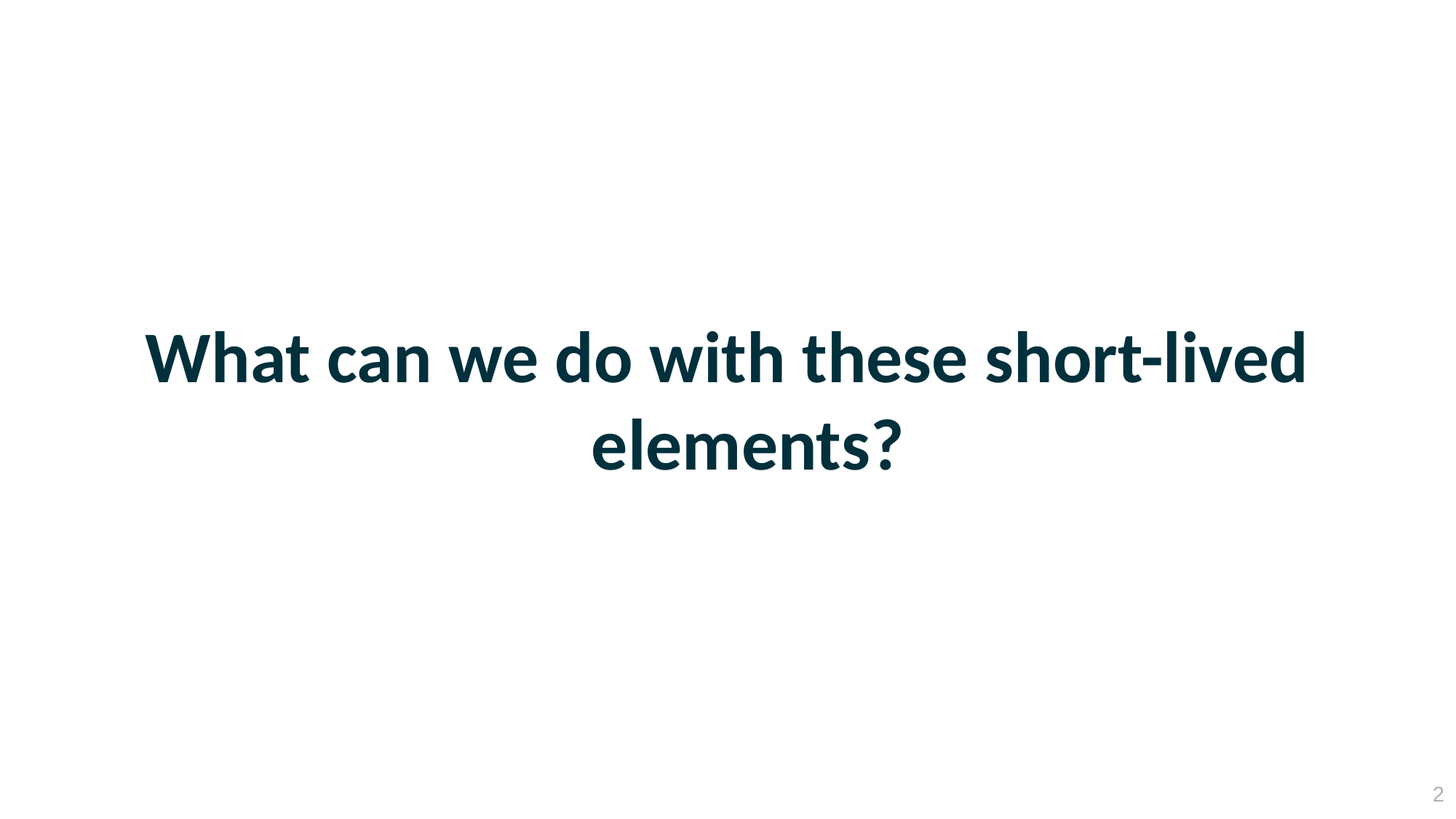

#
What can we do with these short-lived elements?
2